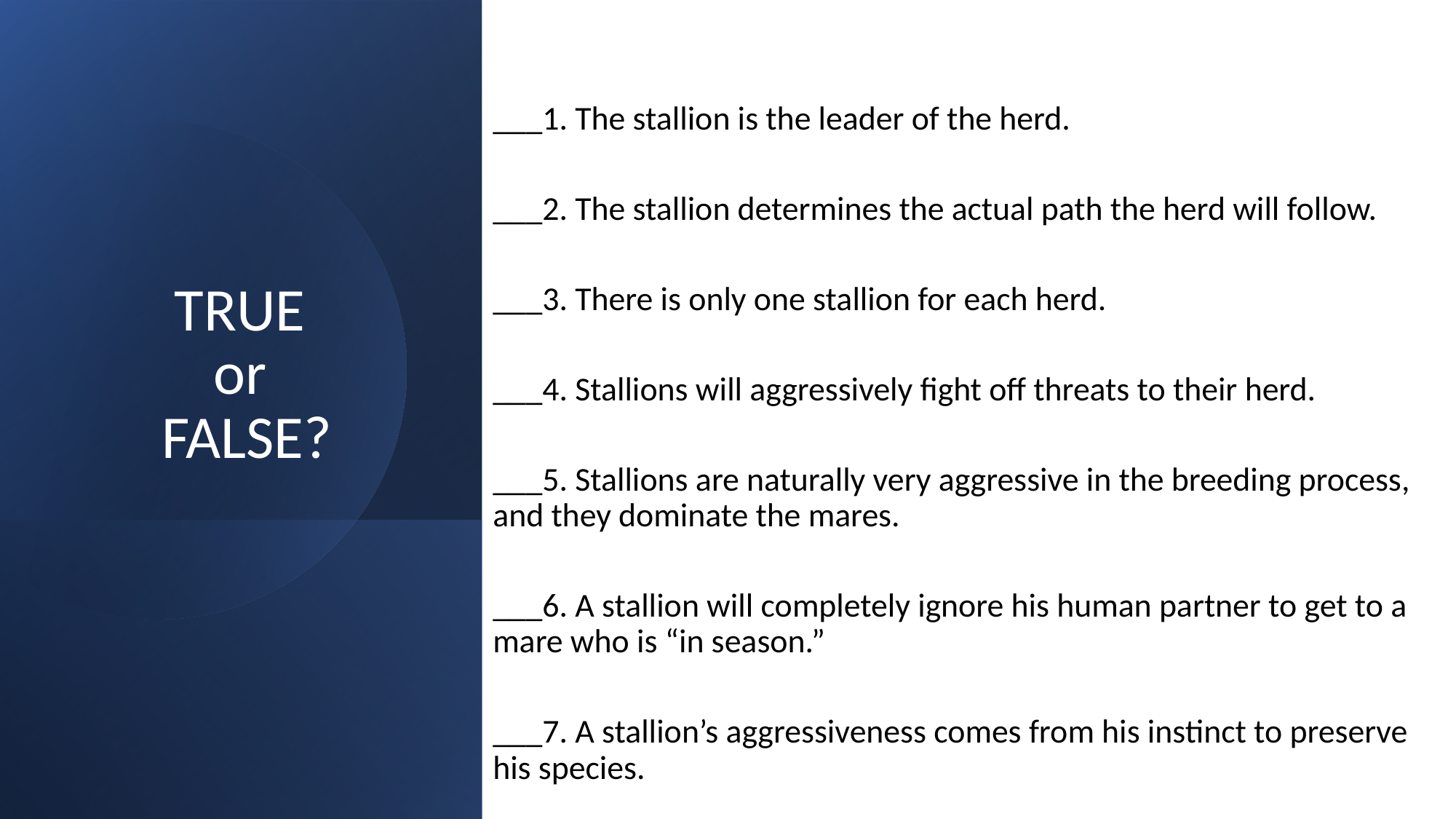

___1. The stallion is the leader of the herd.

___2. The stallion determines the actual path the herd will follow.

___3. There is only one stallion for each herd.

___4. Stallions will aggressively fight off threats to their herd.

___5. Stallions are naturally very aggressive in the breeding process, and they dominate the mares.

___6. A stallion will completely ignore his human partner to get to a mare who is “in season.”

___7. A stallion’s aggressiveness comes from his instinct to preserve his species.
TRUE
or
FALSE?